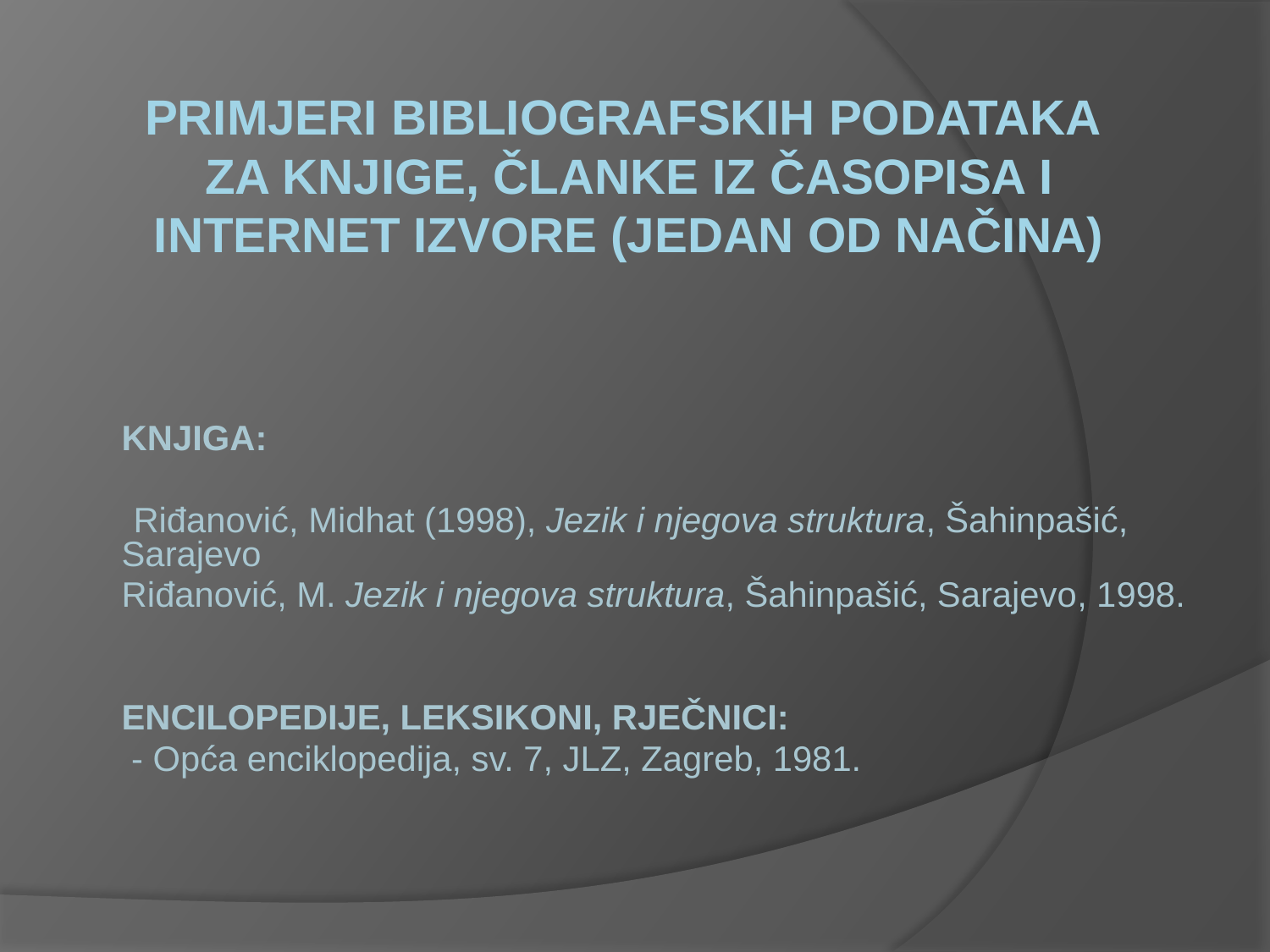

# Primjeri bibliografskih podataka za knjige, članke iz časopisa i internet izvore (jedan od načina)
KNJIGA:

 Riđanović, Midhat (1998), Jezik i njegova struktura, Šahinpašić,    Sarajevo
Riđanović, M. Jezik i njegova struktura, Šahinpašić, Sarajevo, 1998.

ENCILOPEDIJE, LEKSIKONI, RJEČNICI:
 - Opća enciklopedija, sv. 7, JLZ, Zagreb, 1981.